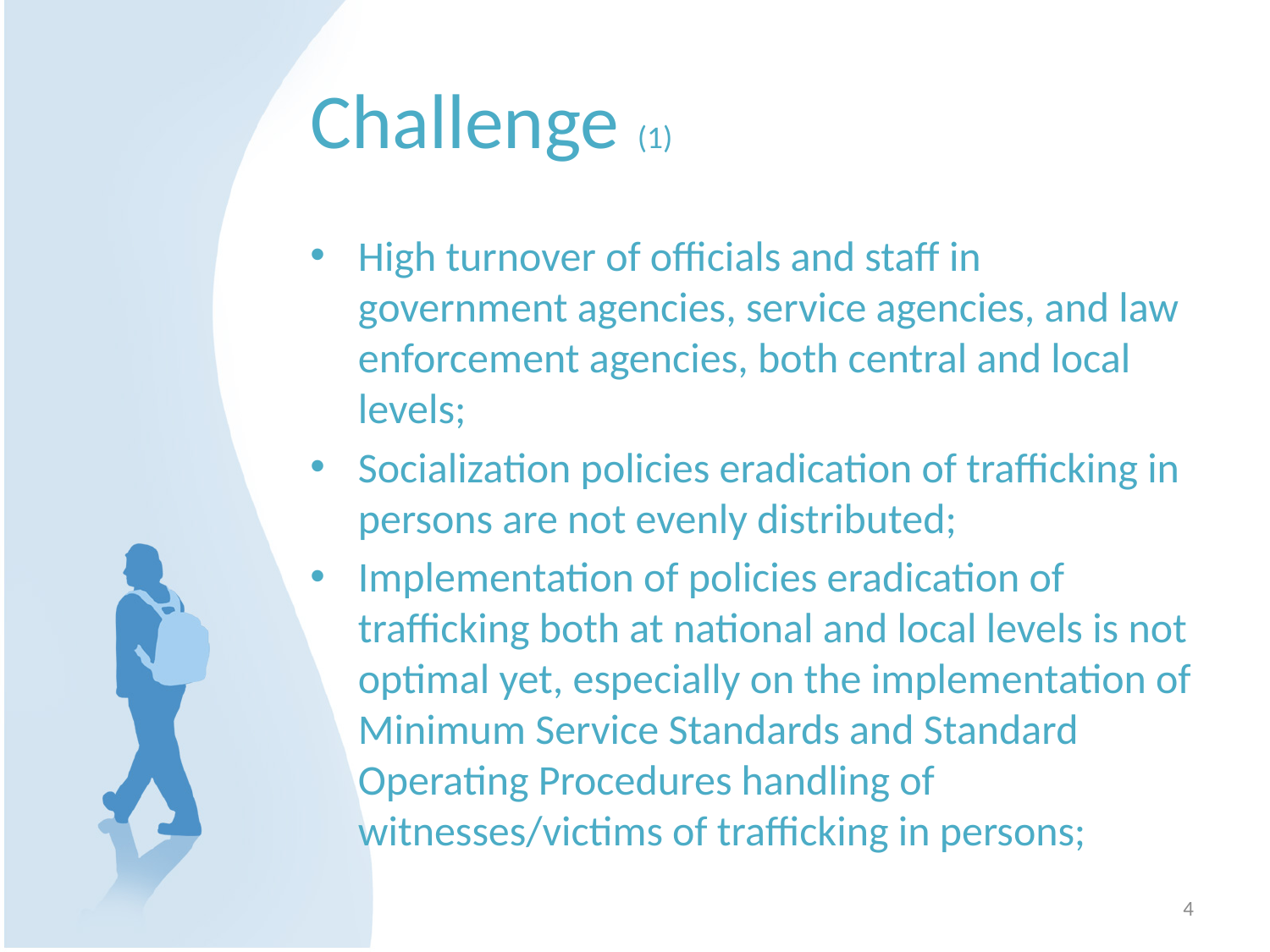

# Challenge (1)
High turnover of officials and staff in government agencies, service agencies, and law enforcement agencies, both central and local levels;
Socialization policies eradication of trafficking in persons are not evenly distributed;
Implementation of policies eradication of trafficking both at national and local levels is not optimal yet, especially on the implementation of Minimum Service Standards and Standard Operating Procedures handling of witnesses/victims of trafficking in persons;
4